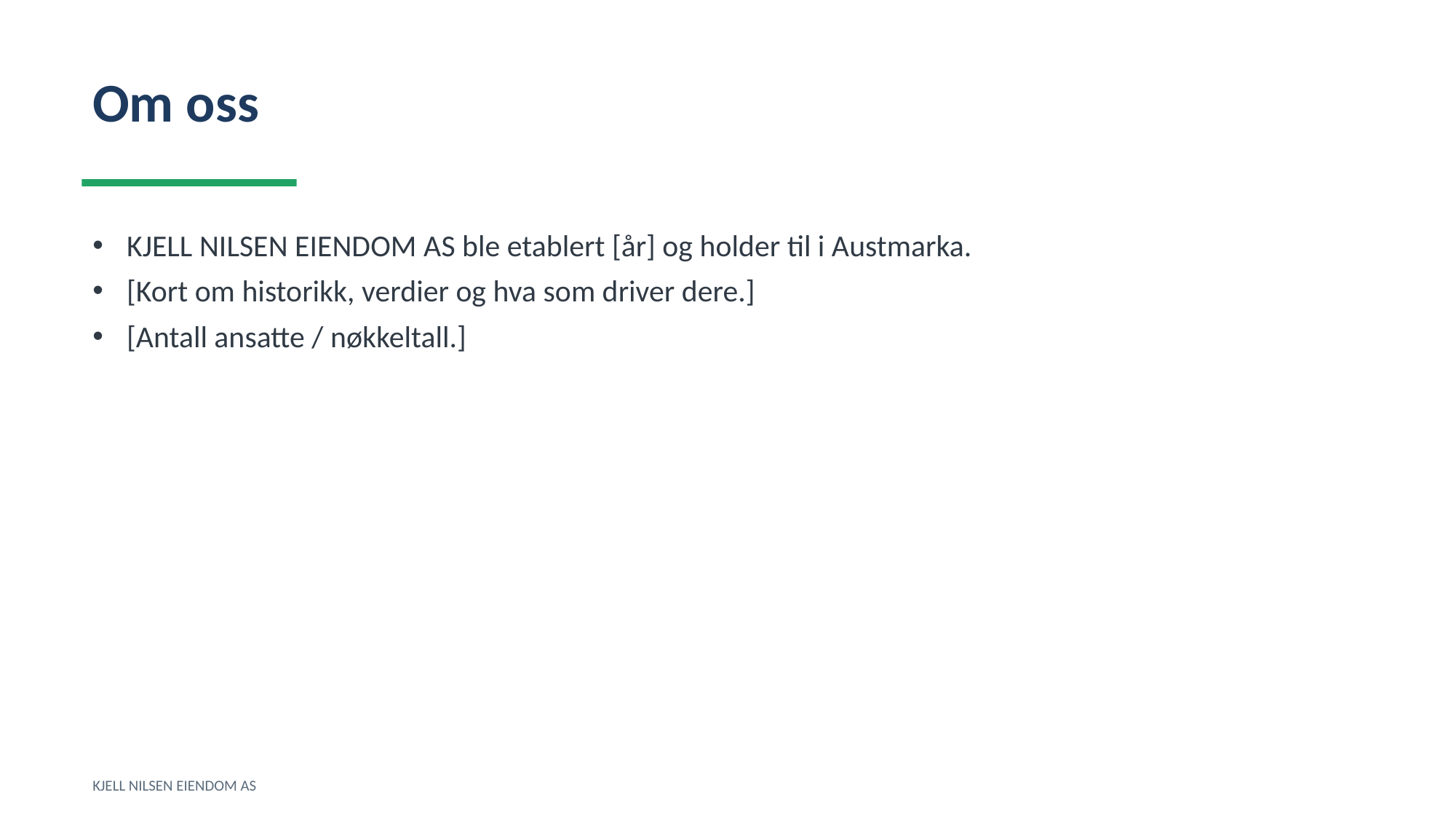

Om oss

KJELL NILSEN EIENDOM AS ble etablert [år] og holder til i Austmarka.
[Kort om historikk, verdier og hva som driver dere.]
[Antall ansatte / nøkkeltall.]
KJELL NILSEN EIENDOM AS